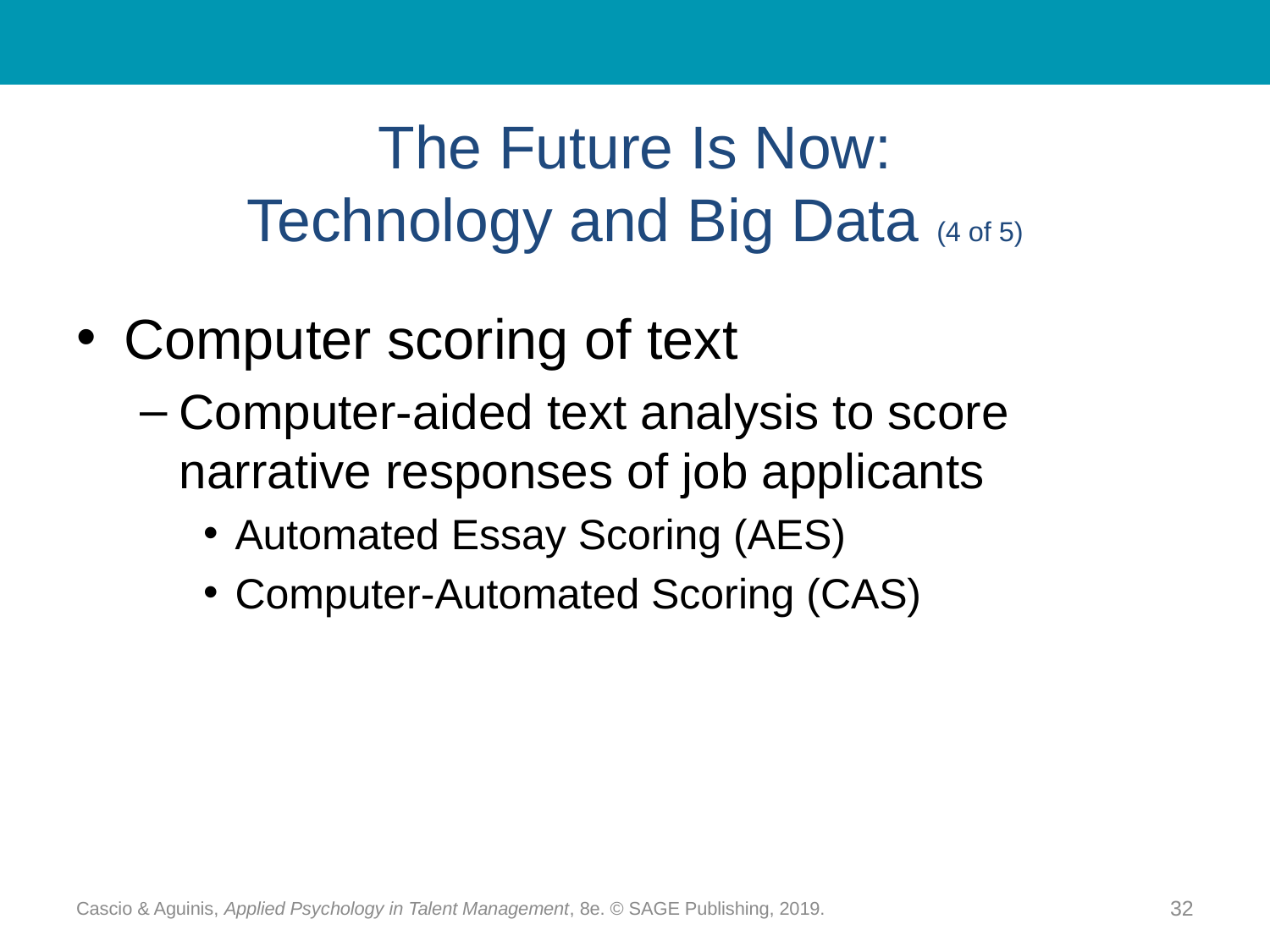

# The Future Is Now: Technology and Big Data (4 of 5)
Computer scoring of text
Computer-aided text analysis to score  narrative responses of job applicants
Automated Essay Scoring (AES)
Computer-Automated Scoring (CAS)

Cascio & Aguinis, Applied Psychology in Talent Management, 8e. © SAGE Publishing, 2019.
32